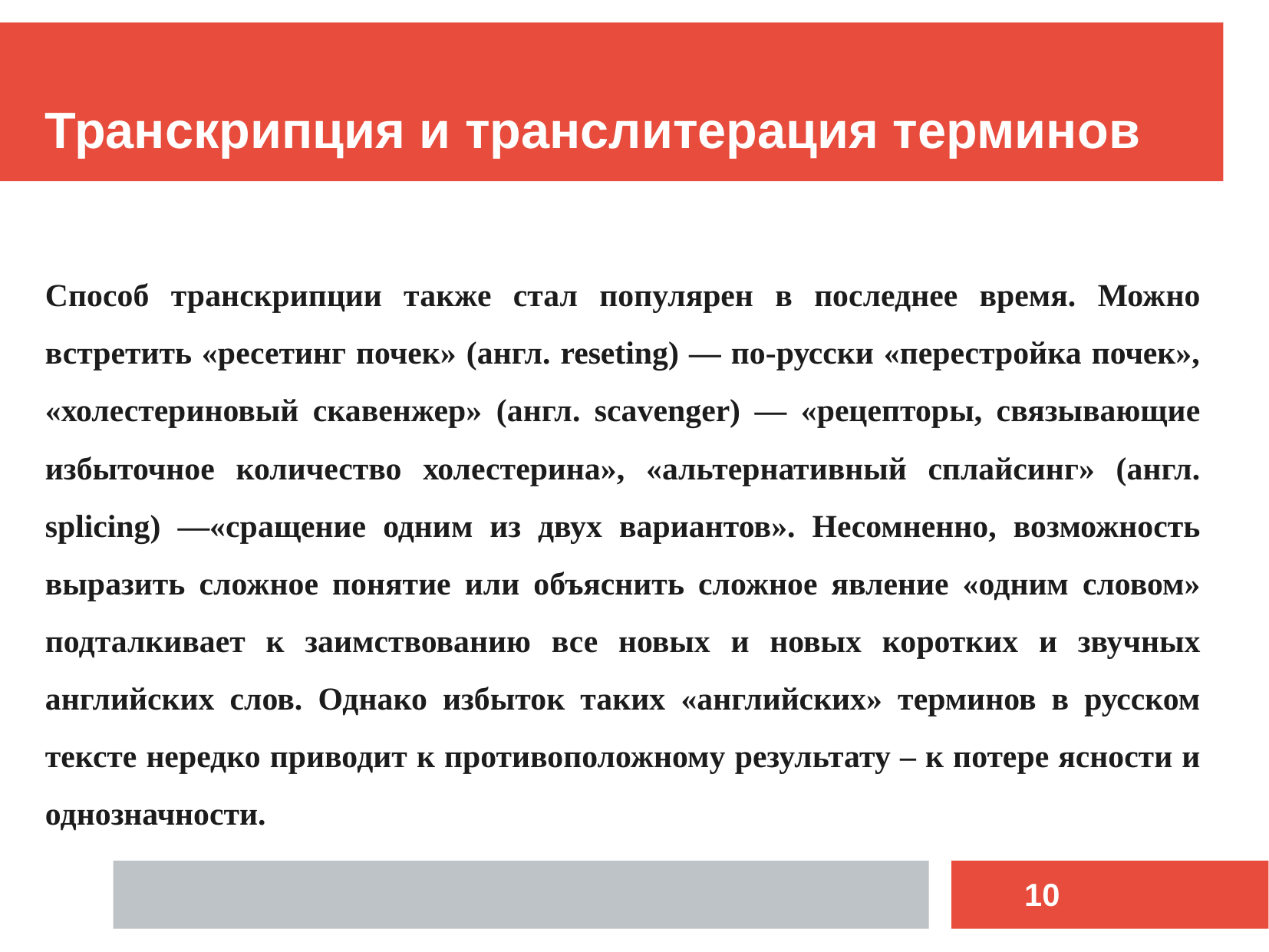

Транскрипция и транслитерация терминов
Способ транскрипции также стал популярен в последнее время. Можно встретить «ресетинг почек» (англ. reseting) — по-русски «перестройка почек», «холестериновый скавенжер» (англ. scavenger) — «рецепторы, связывающие избыточное количество холестерина», «альтернативный сплайсинг» (англ. splicing) —«сращение одним из двух вариантов». Несомненно, возможность выразить сложное понятие или объяснить сложное явление «одним словом» подталкивает к заимствованию все новых и новых коротких и звучных английских слов. Однако избыток таких «английских» терминов в русском тексте нередко приводит к противоположному результату – к потере ясности и однозначности.
10